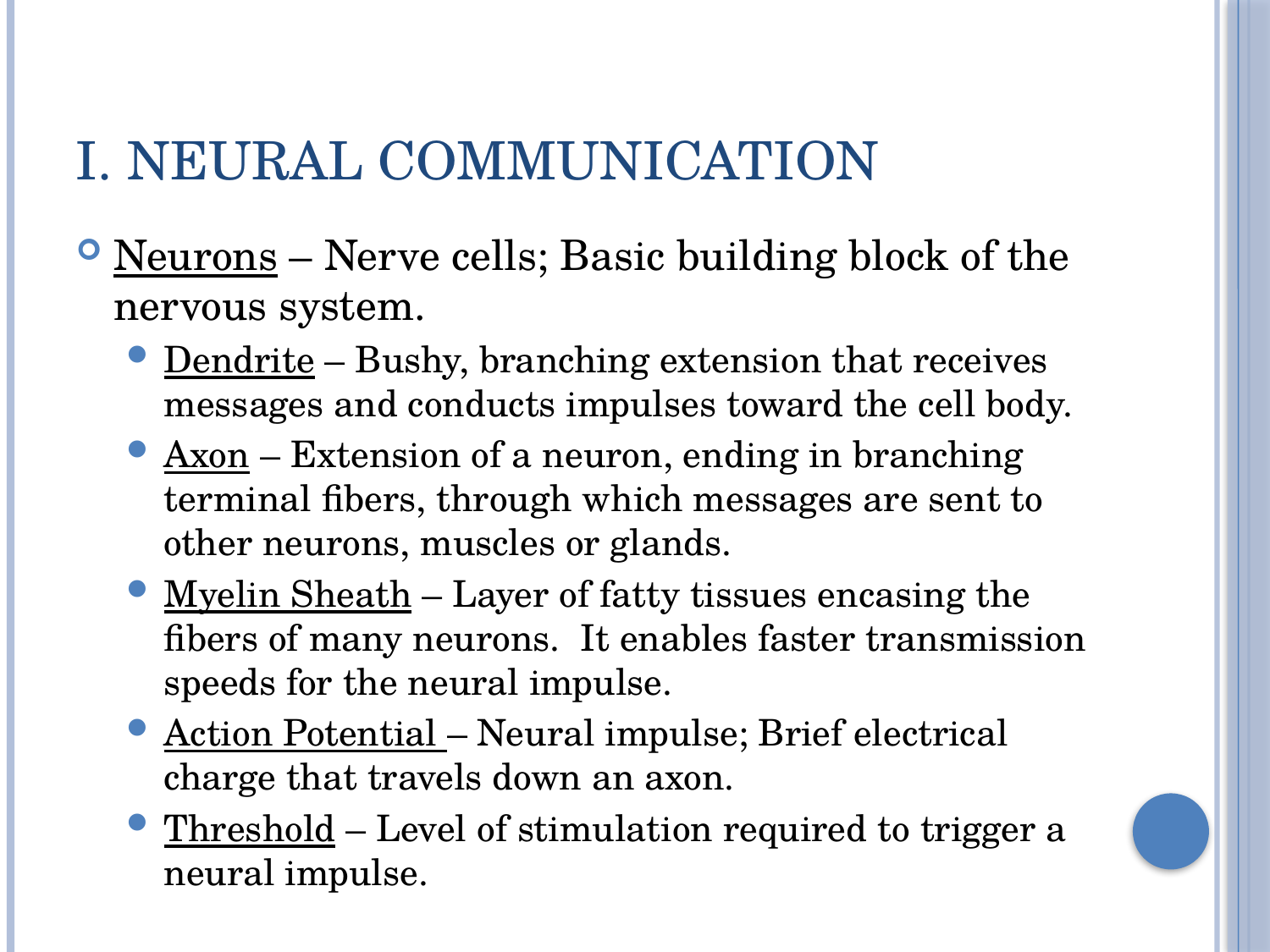

# I. Neural Communication
Neurons – Nerve cells; Basic building block of the nervous system.
Dendrite – Bushy, branching extension that receives messages and conducts impulses toward the cell body.
Axon – Extension of a neuron, ending in branching terminal fibers, through which messages are sent to other neurons, muscles or glands.
Myelin Sheath – Layer of fatty tissues encasing the fibers of many neurons.  It enables faster transmission speeds for the neural impulse.
Action Potential – Neural impulse; Brief electrical charge that travels down an axon.
Threshold – Level of stimulation required to trigger a neural impulse.